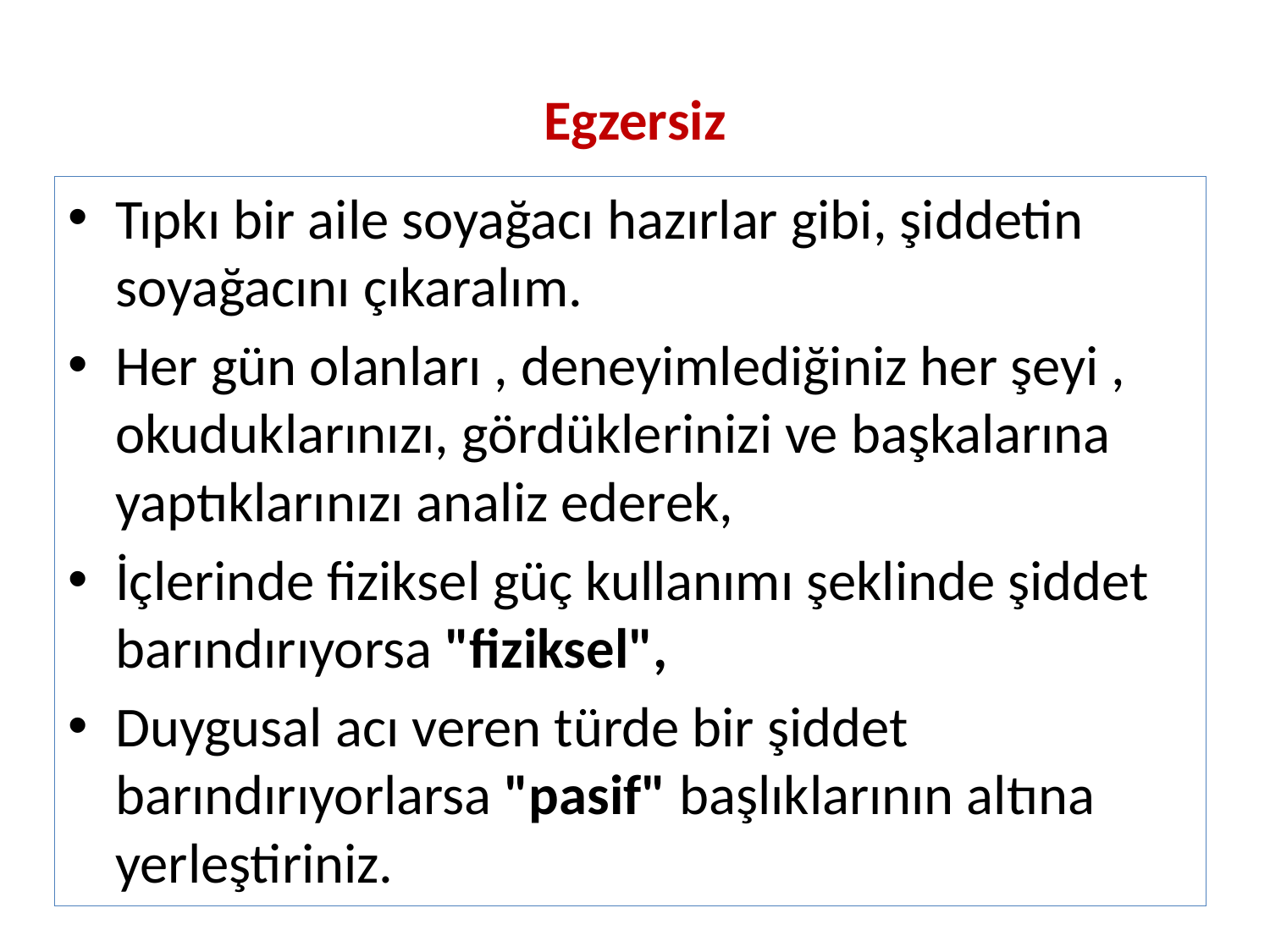

# Egzersiz
Tıpkı bir aile soyağacı hazırlar gibi, şiddetin soyağacını çıkaralım.
Her gün olanları , deneyimlediğiniz her şeyi , okuduklarınızı, gördüklerinizi ve başkalarına yaptıklarınızı analiz ederek,
İçlerinde fiziksel güç kullanımı şeklinde şiddet barındırıyorsa "fiziksel",
Duygusal acı veren türde bir şiddet barındırıyorlarsa "pasif" başlıklarının altına yerleştiriniz.